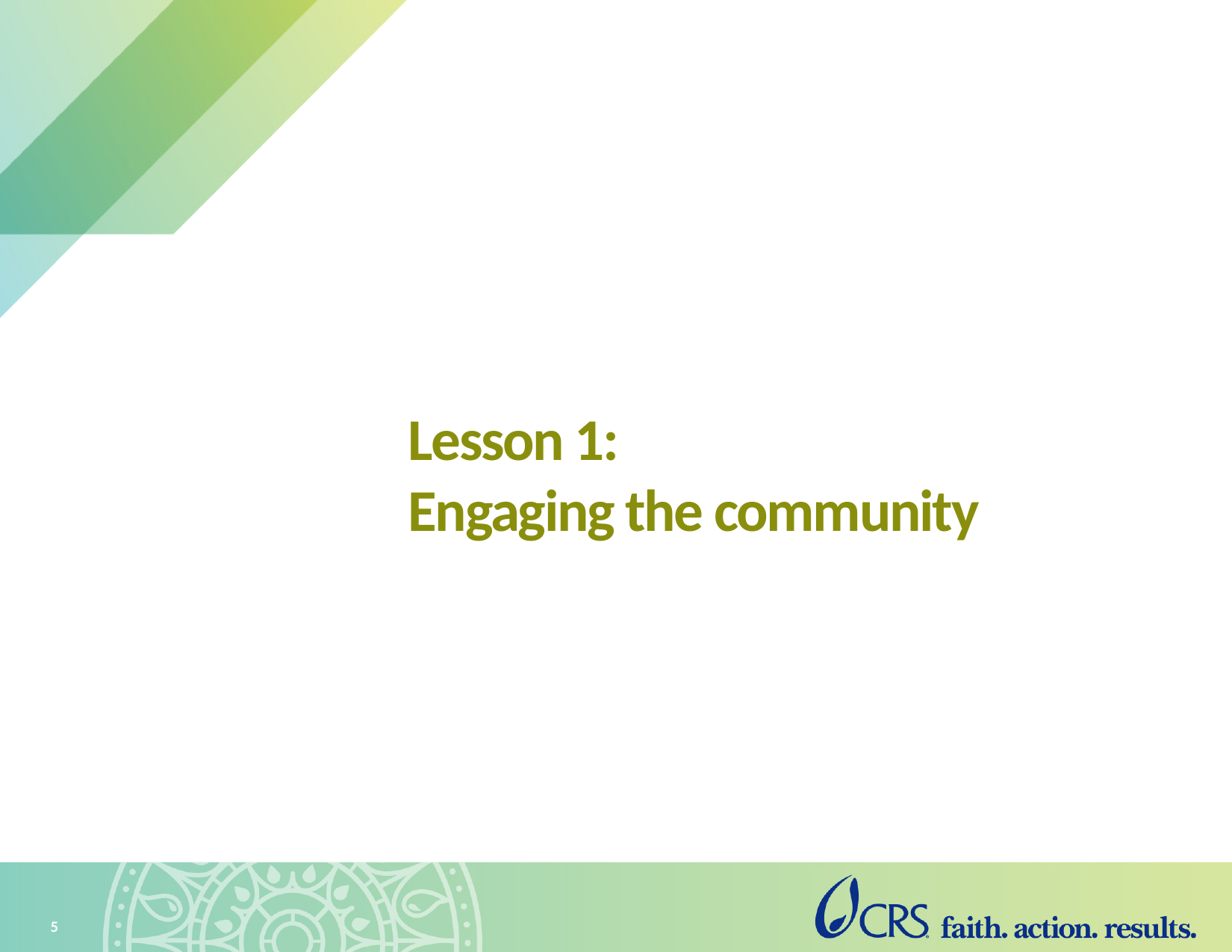

# Lesson 1: Engaging the community
5